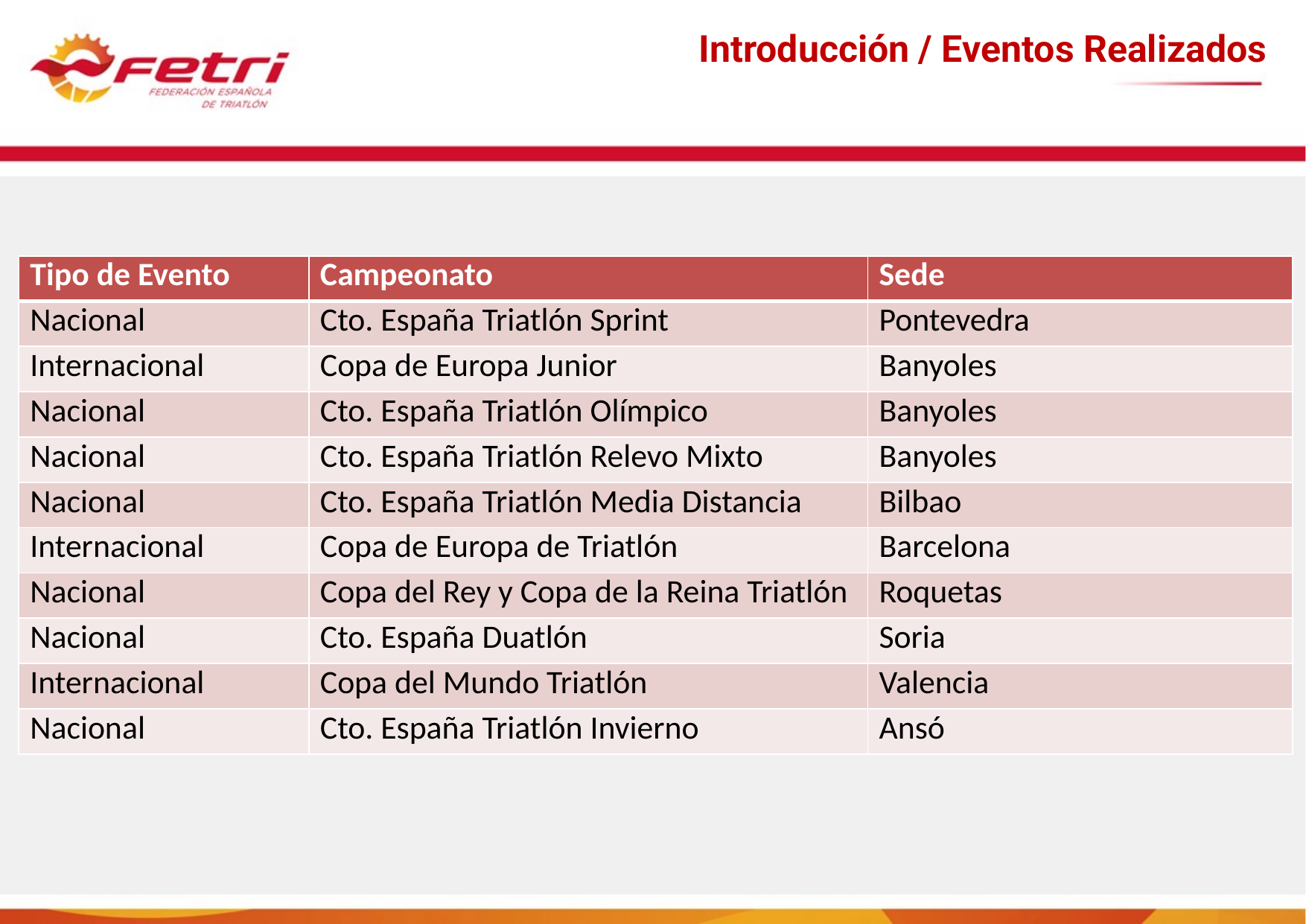

Introducción / Eventos Realizados
| Tipo de Evento | Campeonato | Sede |
| --- | --- | --- |
| Nacional | Cto. España Triatlón Sprint | Pontevedra |
| Internacional | Copa de Europa Junior | Banyoles |
| Nacional | Cto. España Triatlón Olímpico | Banyoles |
| Nacional | Cto. España Triatlón Relevo Mixto | Banyoles |
| Nacional | Cto. España Triatlón Media Distancia | Bilbao |
| Internacional | Copa de Europa de Triatlón | Barcelona |
| Nacional | Copa del Rey y Copa de la Reina Triatlón | Roquetas |
| Nacional | Cto. España Duatlón | Soria |
| Internacional | Copa del Mundo Triatlón | Valencia |
| Nacional | Cto. España Triatlón Invierno | Ansó |